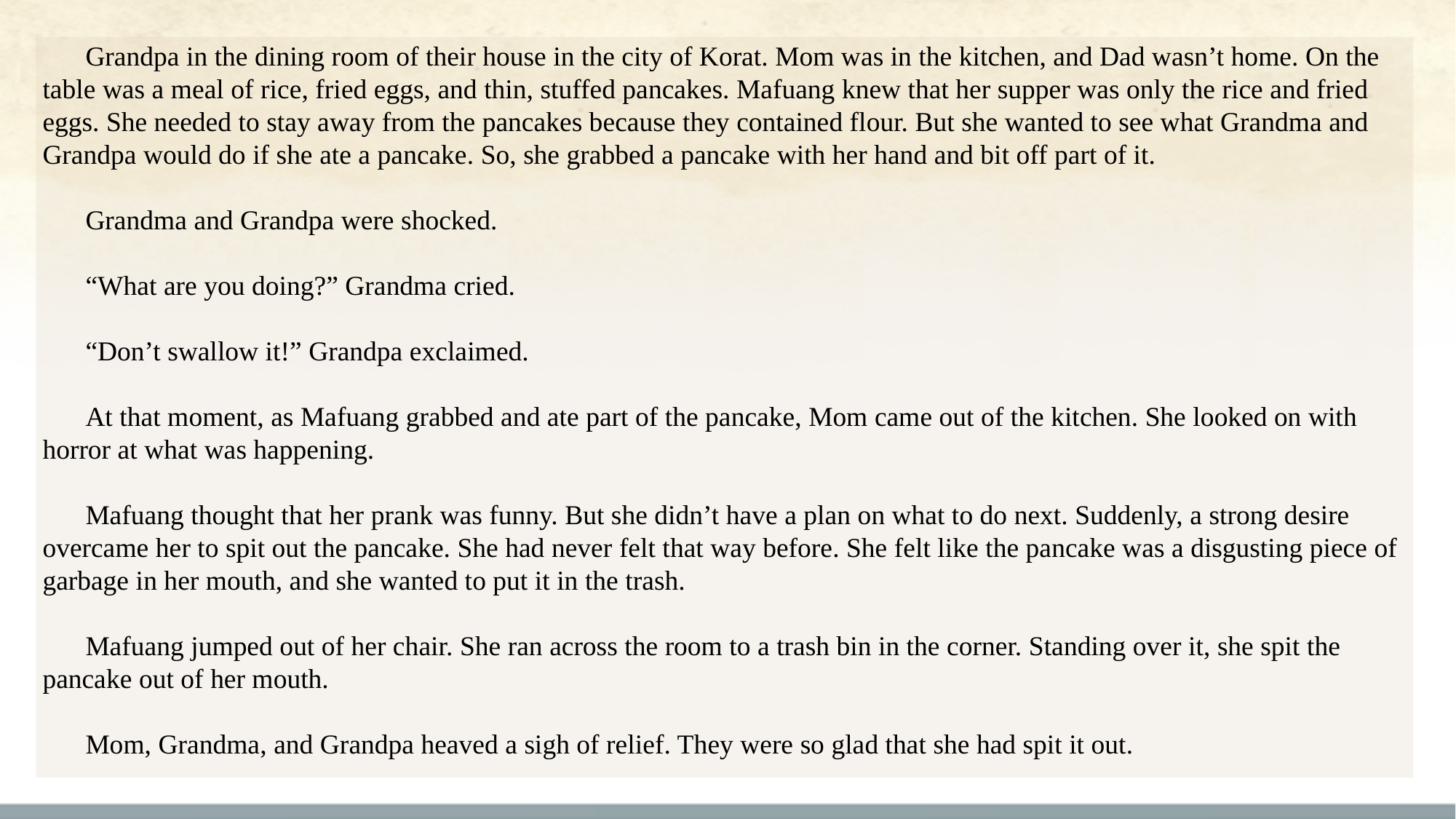

Grandpa in the dining room of their house in the city of Korat. Mom was in the kitchen, and Dad wasn’t home. On the table was a meal of rice, fried eggs, and thin, stuffed pancakes. Mafuang knew that her supper was only the rice and fried eggs. She needed to stay away from the pancakes because they contained flour. But she wanted to see what Grandma and Grandpa would do if she ate a pancake. So, she grabbed a pancake with her hand and bit off part of it.

Grandma and Grandpa were shocked.

“What are you doing?” Grandma cried.

“Don’t swallow it!” Grandpa exclaimed.

At that moment, as Mafuang grabbed and ate part of the pancake, Mom came out of the kitchen. She looked on with horror at what was happening.
Mafuang thought that her prank was funny. But she didn’t have a plan on what to do next. Suddenly, a strong desire overcame her to spit out the pancake. She had never felt that way before. She felt like the pancake was a disgusting piece of garbage in her mouth, and she wanted to put it in the trash.

Mafuang jumped out of her chair. She ran across the room to a trash bin in the corner. Standing over it, she spit the pancake out of her mouth.

Mom, Grandma, and Grandpa heaved a sigh of relief. They were so glad that she had spit it out.